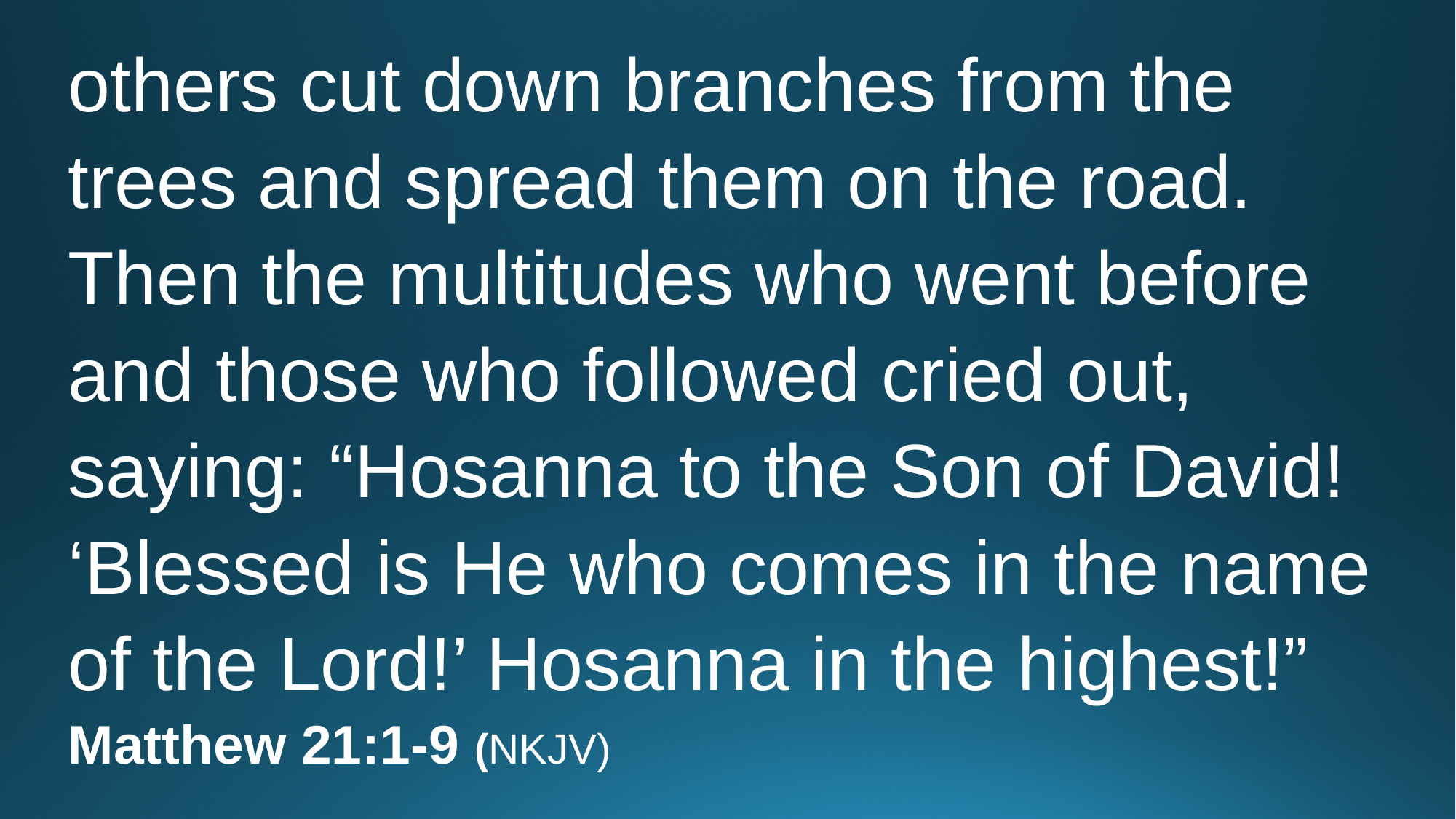

others cut down branches from the trees and spread them on the road. Then the multitudes who went before and those who followed cried out, saying: “Hosanna to the Son of David! ‘Blessed is He who comes in the name of the Lord!’ Hosanna in the highest!”
Matthew 21:1-9 (NKJV)